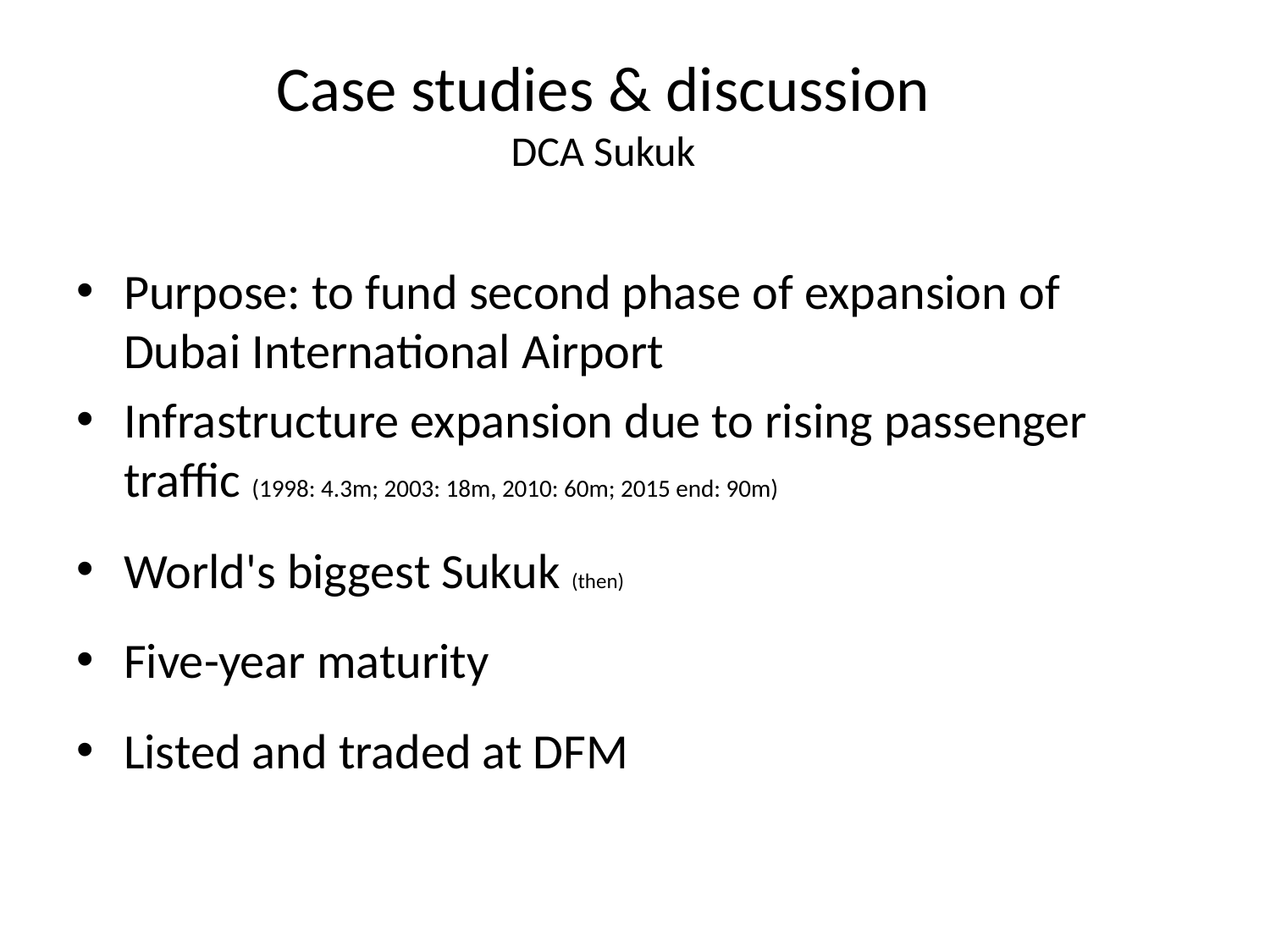

Case studies & discussion
DCA Sukuk
Purpose: to fund second phase of expansion of Dubai International Airport
Infrastructure expansion due to rising passenger traffic (1998: 4.3m; 2003: 18m, 2010: 60m; 2015 end: 90m)
World's biggest Sukuk (then)
Five-year maturity
Listed and traded at DFM